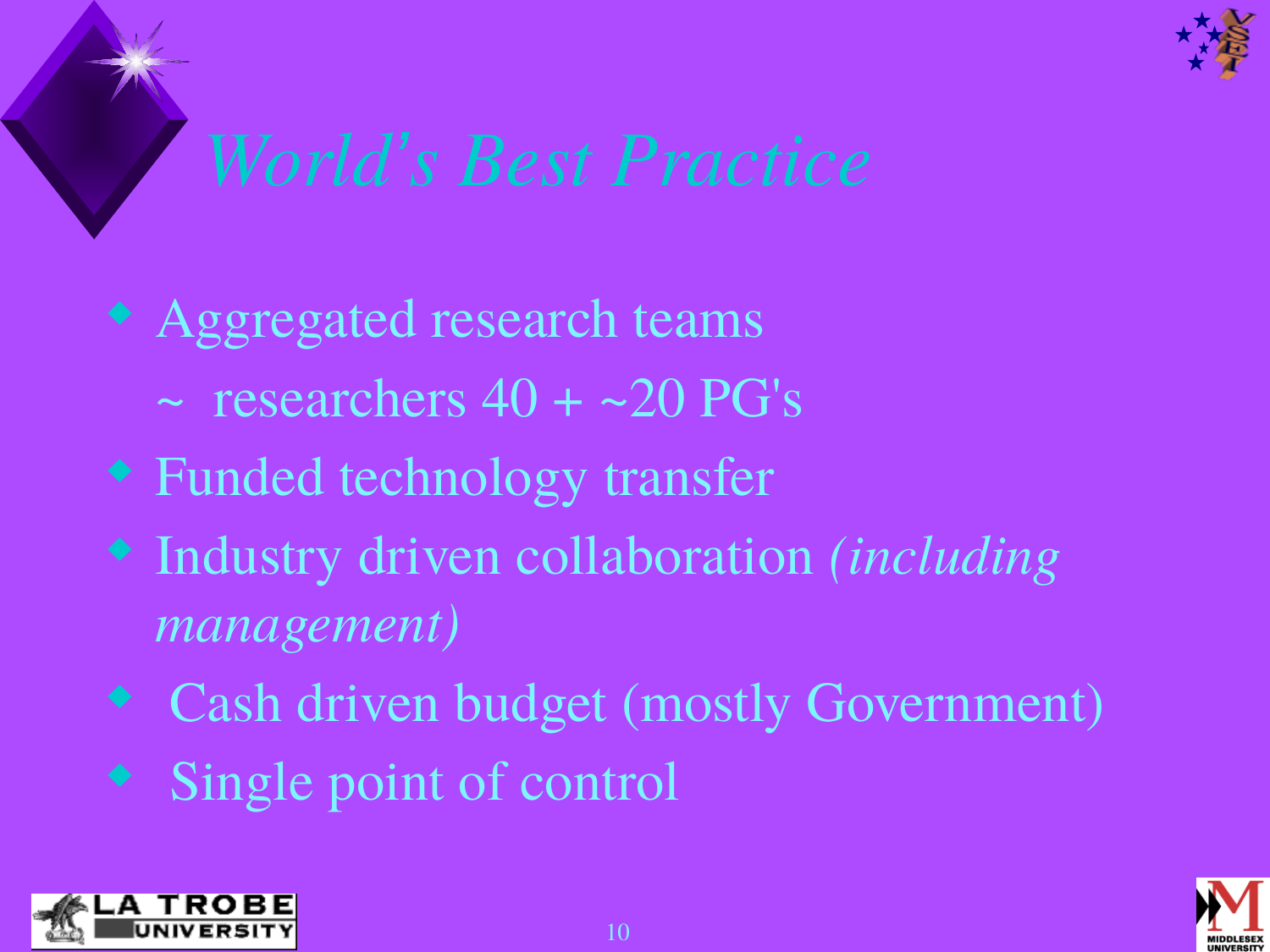

# World’s Best Practice
Aggregated research teams
	~  researchers 40 + ~20 PG's
Funded technology transfer
Industry driven collaboration (including management)
 Cash driven budget (mostly Government)
 Single point of control